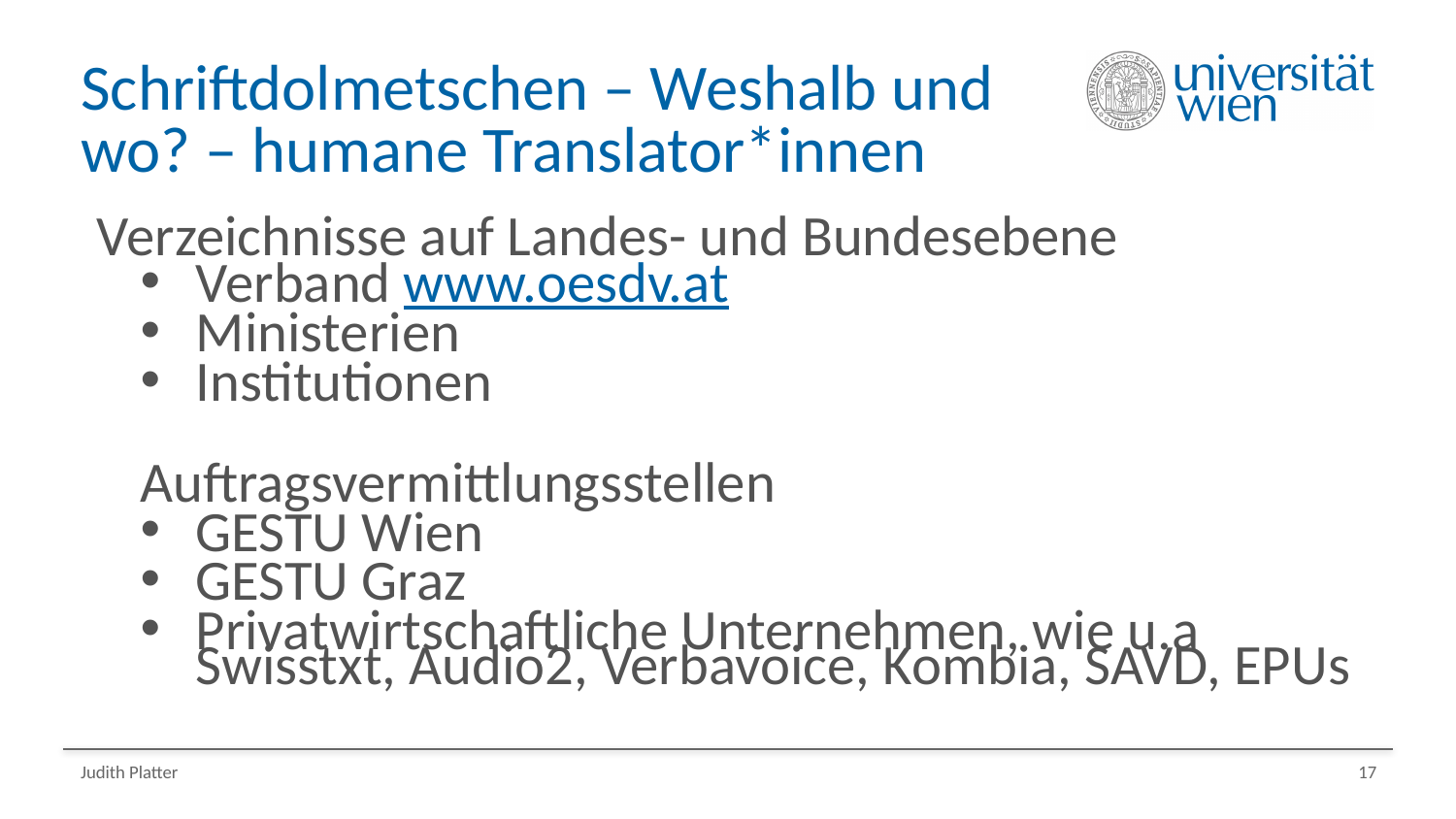

# Schriftdolmetschen – Weshalb und wo? – humane Translator*innen

Verzeichnisse auf Landes- und Bundesebene
Verband www.oesdv.at
Ministerien
Institutionen

Auftragsvermittlungsstellen
GESTU Wien
GESTU Graz
Privatwirtschaftliche Unternehmen, wie u.a Swisstxt, Audio2, Verbavoice, Kombia, SAVD, EPUs
Judith Platter
17